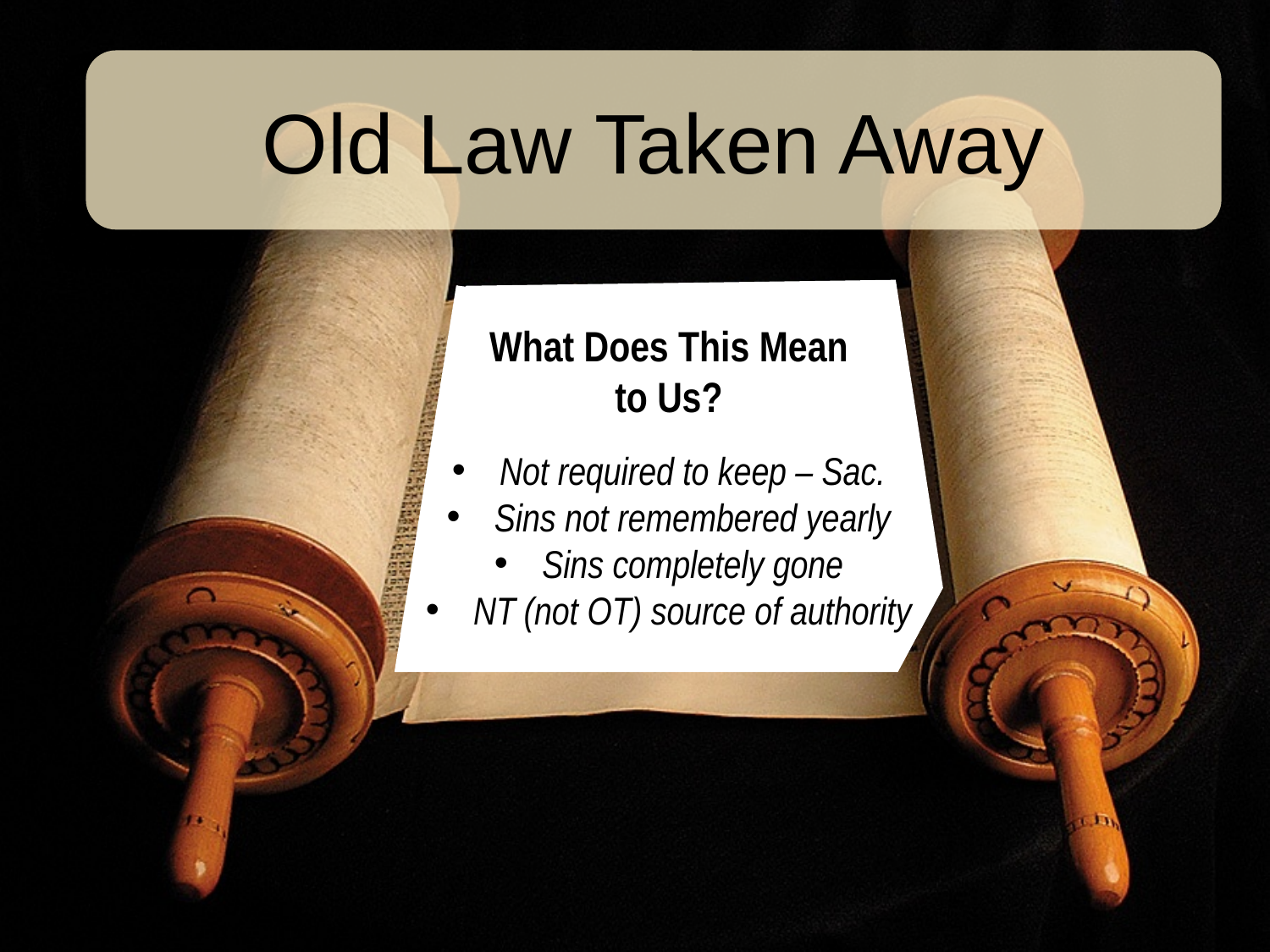

Old Law Taken Away
What Does This Mean
to Us?

Not required to keep – Sac.
Sins not remembered yearly
Sins completely gone
NT (not OT) source of authority